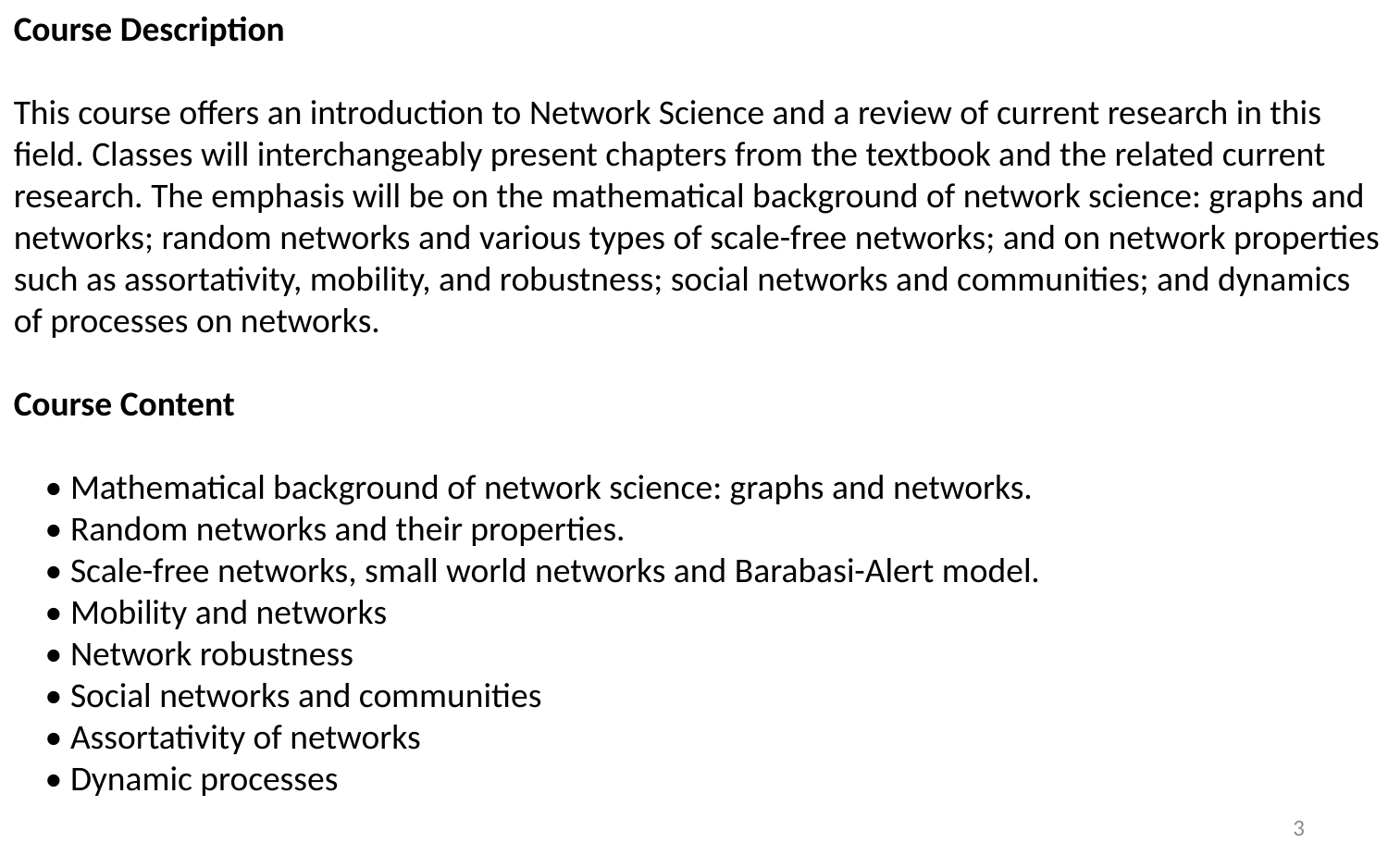

Course Description

This course offers an introduction to Network Science and a review of current research in this field. Classes will interchangeably present chapters from the textbook and the related current research. The emphasis will be on the mathematical background of network science: graphs and networks; random networks and various types of scale-free networks; and on network properties such as assortativity, mobility, and robustness; social networks and communities; and dynamics of processes on networks.

Course Content

    • Mathematical background of network science: graphs and networks.
    • Random networks and their properties.
    • Scale-free networks, small world networks and Barabasi-Alert model.
    • Mobility and networks
    • Network robustness
    • Social networks and communities
    • Assortativity of networks
    • Dynamic processes

3